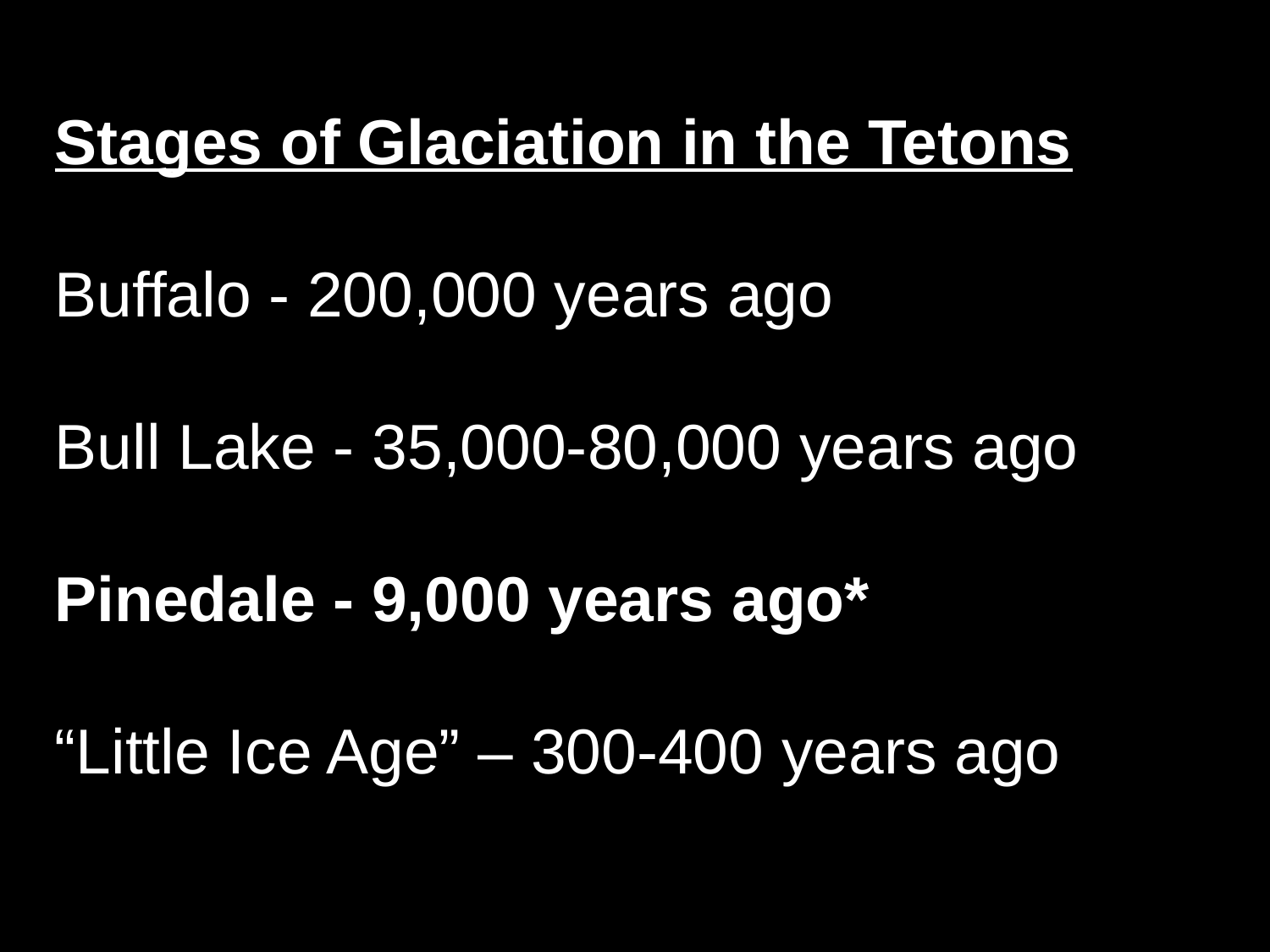

Stages of Glaciation in the Tetons
Buffalo - 200,000 years ago
Bull Lake - 35,000-80,000 years ago
Pinedale - 9,000 years ago*

“Little Ice Age” – 300-400 years ago